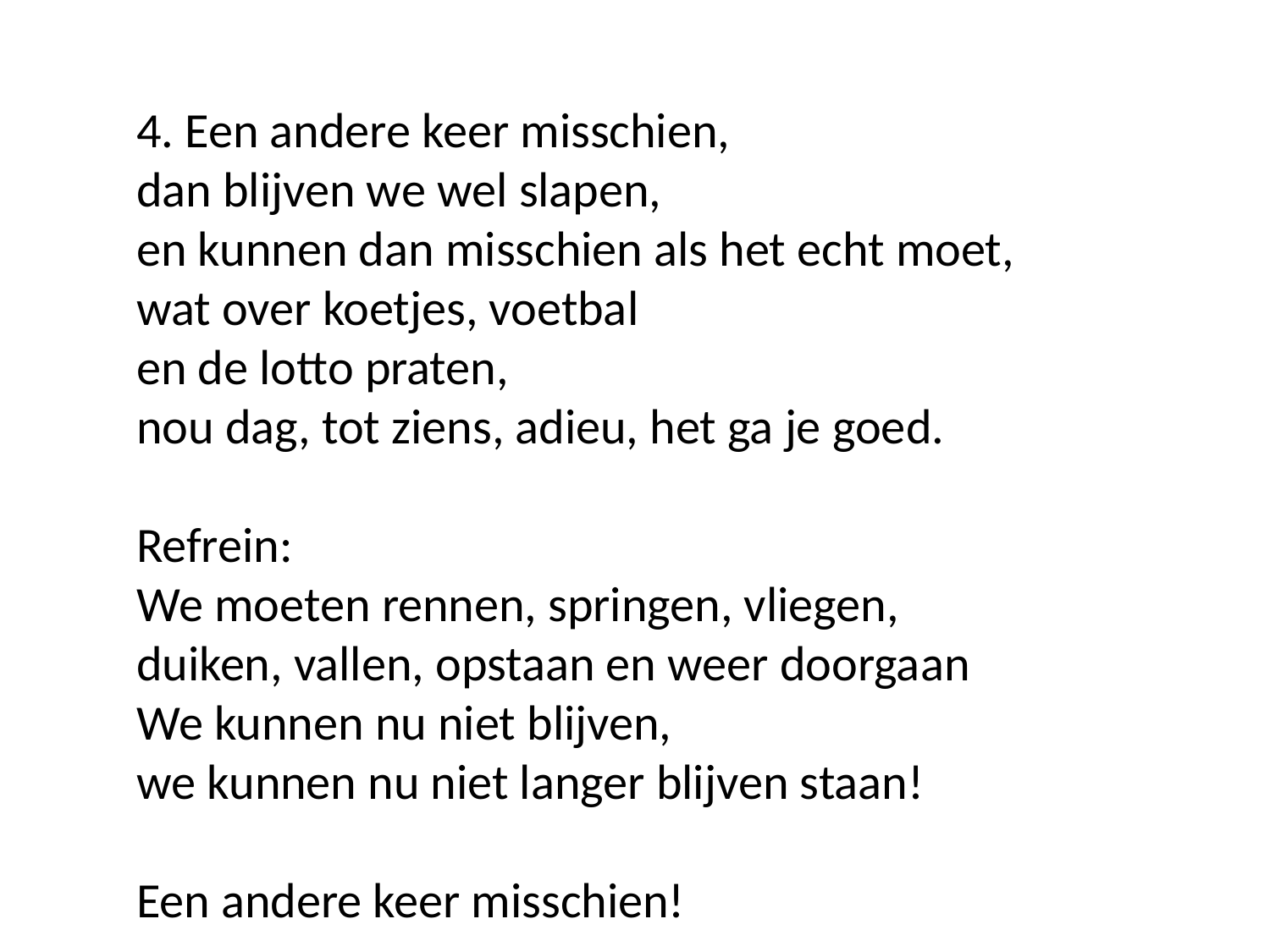

4. Een andere keer misschien,
dan blijven we wel slapen,
en kunnen dan misschien als het echt moet,
wat over koetjes, voetbal
en de lotto praten,
nou dag, tot ziens, adieu, het ga je goed.

Refrein:
We moeten rennen, springen, vliegen,
duiken, vallen, opstaan en weer doorgaan
We kunnen nu niet blijven,
we kunnen nu niet langer blijven staan!

Een andere keer misschien!